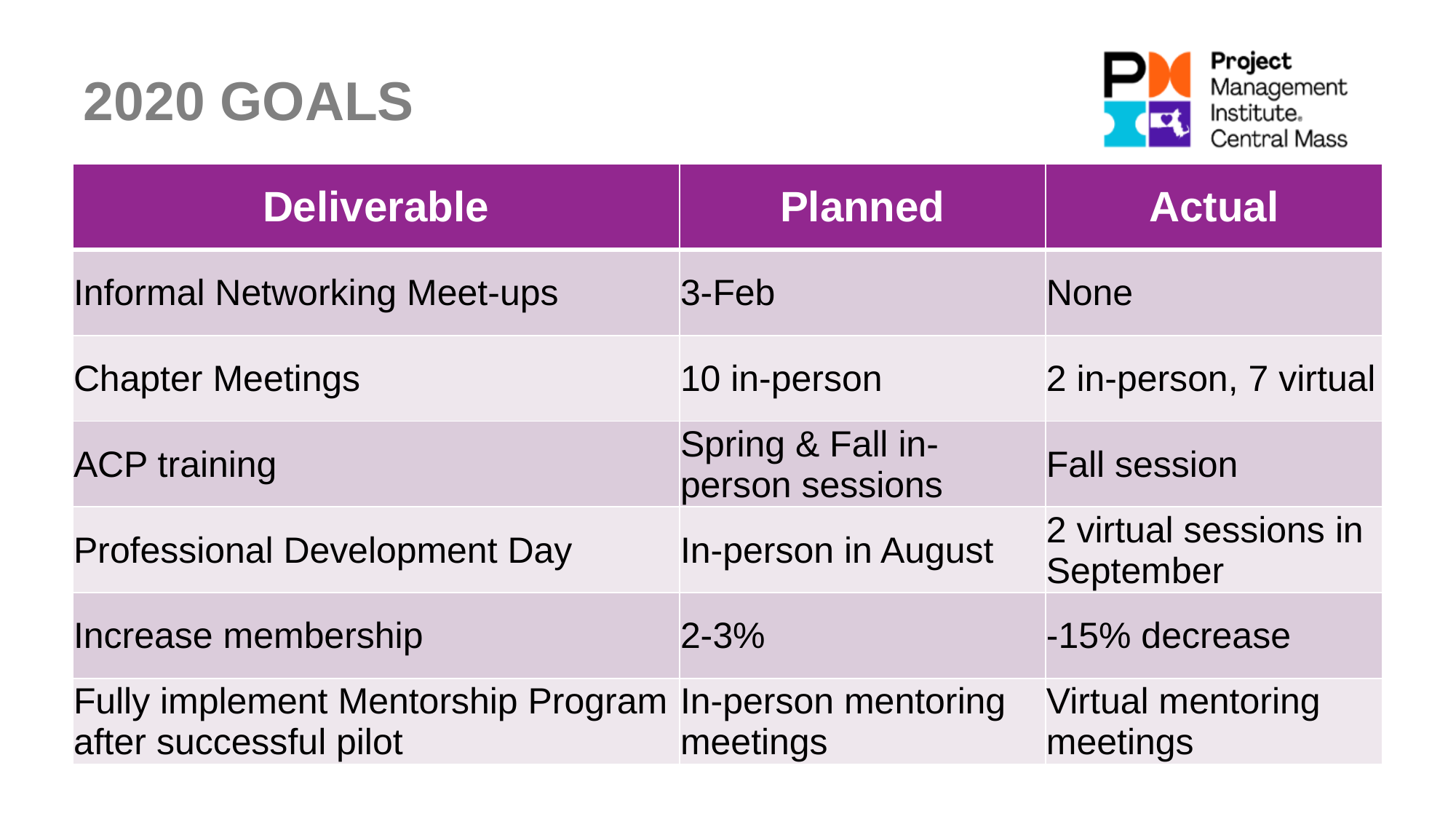

# 2020 GOALS
| Deliverable | Planned | Actual |
| --- | --- | --- |
| Informal Networking Meet-ups | 3-Feb | None |
| Chapter Meetings | 10 in-person | 2 in-person, 7 virtual |
| ACP training | Spring & Fall in-person sessions | Fall session |
| Professional Development Day | In-person in August | 2 virtual sessions in September |
| Increase membership | 2-3% | -15% decrease |
| Fully implement Mentorship Program after successful pilot | In-person mentoring meetings | Virtual mentoring meetings |